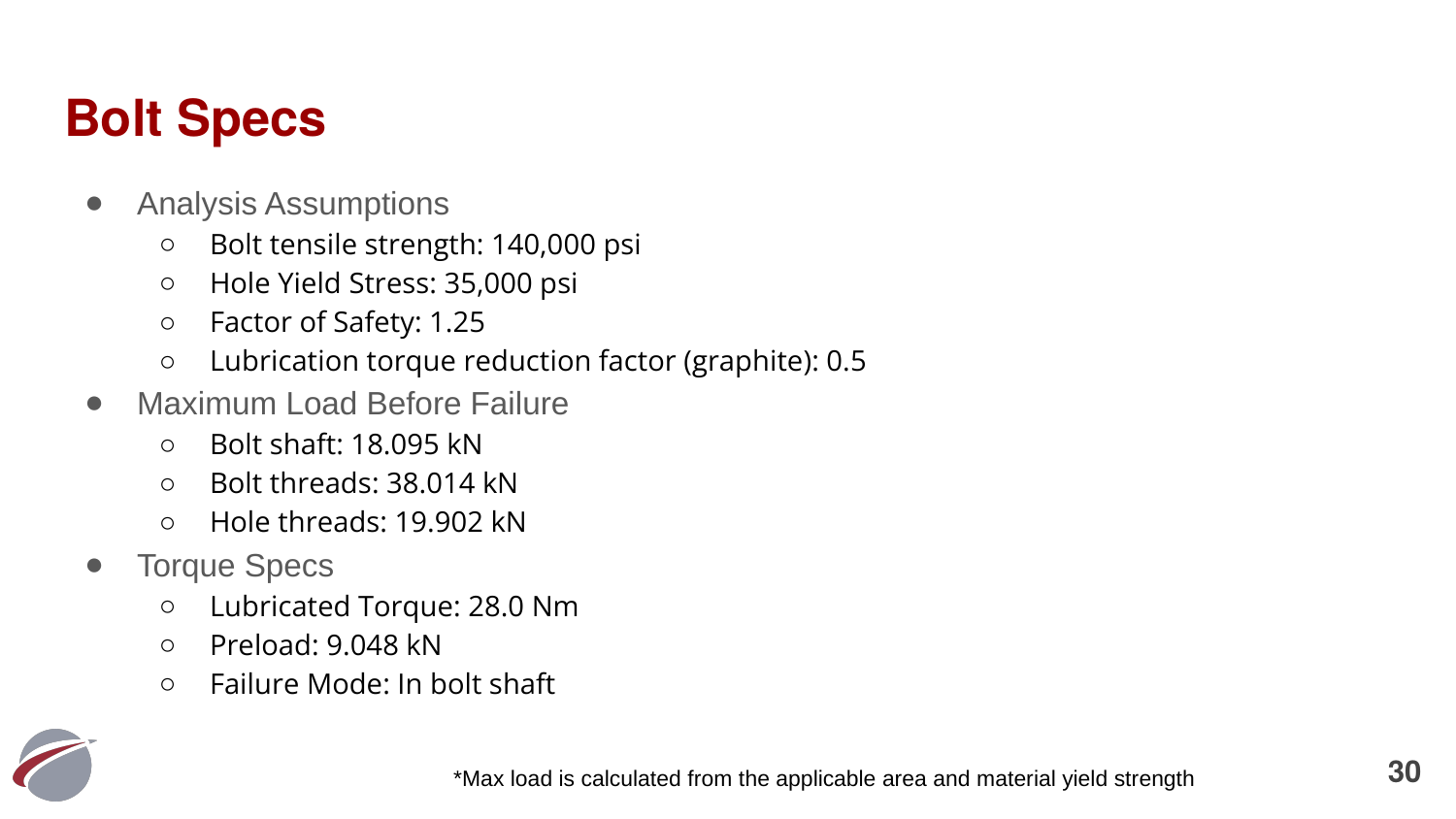

# Bolt Specs
Analysis Assumptions
Bolt tensile strength: 140,000 psi
Hole Yield Stress: 35,000 psi
Factor of Safety: 1.25
Lubrication torque reduction factor (graphite): 0.5
Maximum Load Before Failure
Bolt shaft: 18.095 kN
Bolt threads: 38.014 kN
Hole threads: 19.902 kN
Torque Specs
Lubricated Torque: 28.0 Nm
Preload: 9.048 kN
Failure Mode: In bolt shaft
30
*Max load is calculated from the applicable area and material yield strength